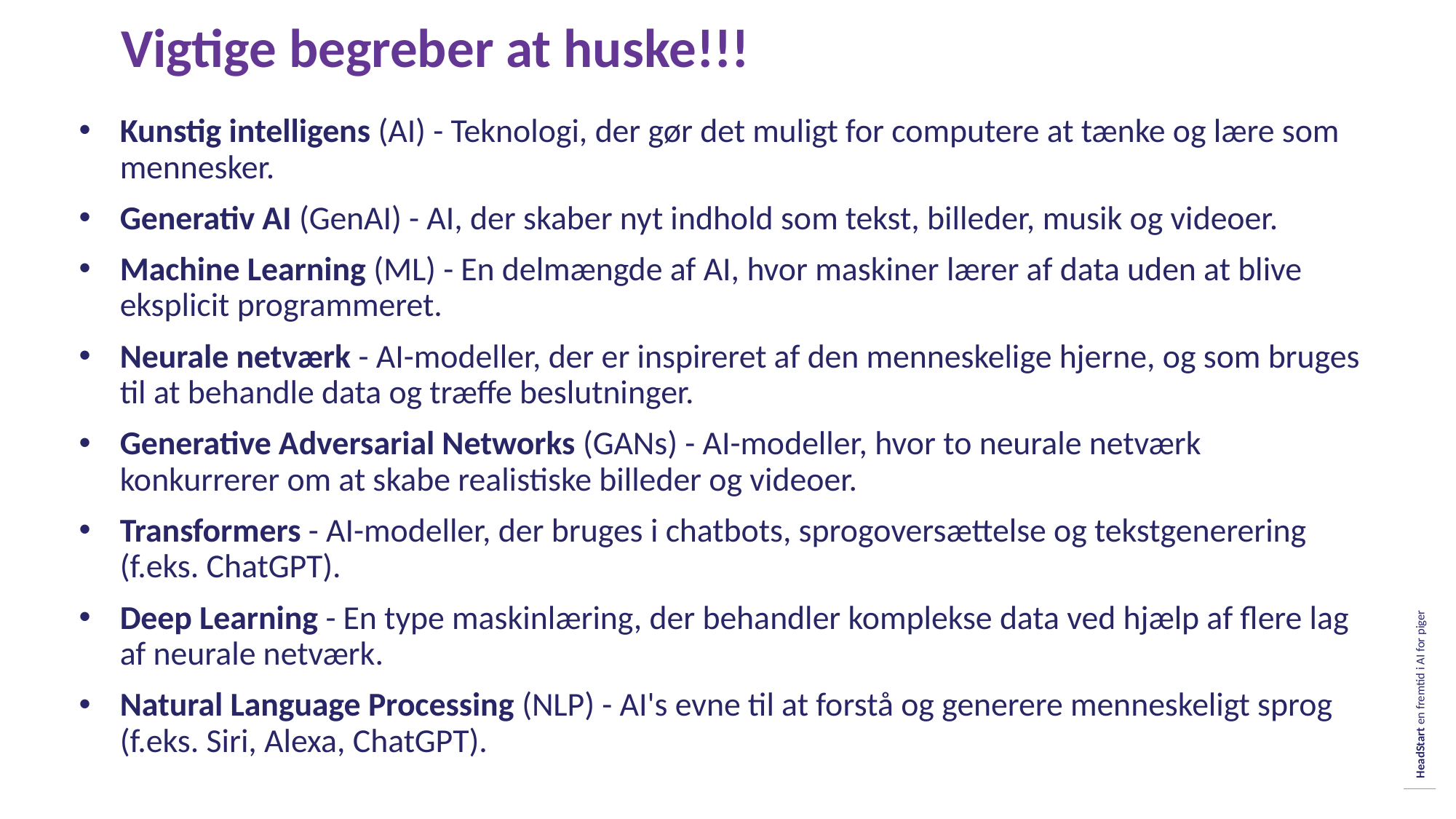

Vigtige begreber at huske!!!
Kunstig intelligens (AI) - Teknologi, der gør det muligt for computere at tænke og lære som mennesker.
Generativ AI (GenAI) - AI, der skaber nyt indhold som tekst, billeder, musik og videoer.
Machine Learning (ML) - En delmængde af AI, hvor maskiner lærer af data uden at blive eksplicit programmeret.
Neurale netværk - AI-modeller, der er inspireret af den menneskelige hjerne, og som bruges til at behandle data og træffe beslutninger.
Generative Adversarial Networks (GANs) - AI-modeller, hvor to neurale netværk konkurrerer om at skabe realistiske billeder og videoer.
Transformers - AI-modeller, der bruges i chatbots, sprogoversættelse og tekstgenerering (f.eks. ChatGPT).
Deep Learning - En type maskinlæring, der behandler komplekse data ved hjælp af flere lag af neurale netværk.
Natural Language Processing (NLP) - AI's evne til at forstå og generere menneskeligt sprog (f.eks. Siri, Alexa, ChatGPT).